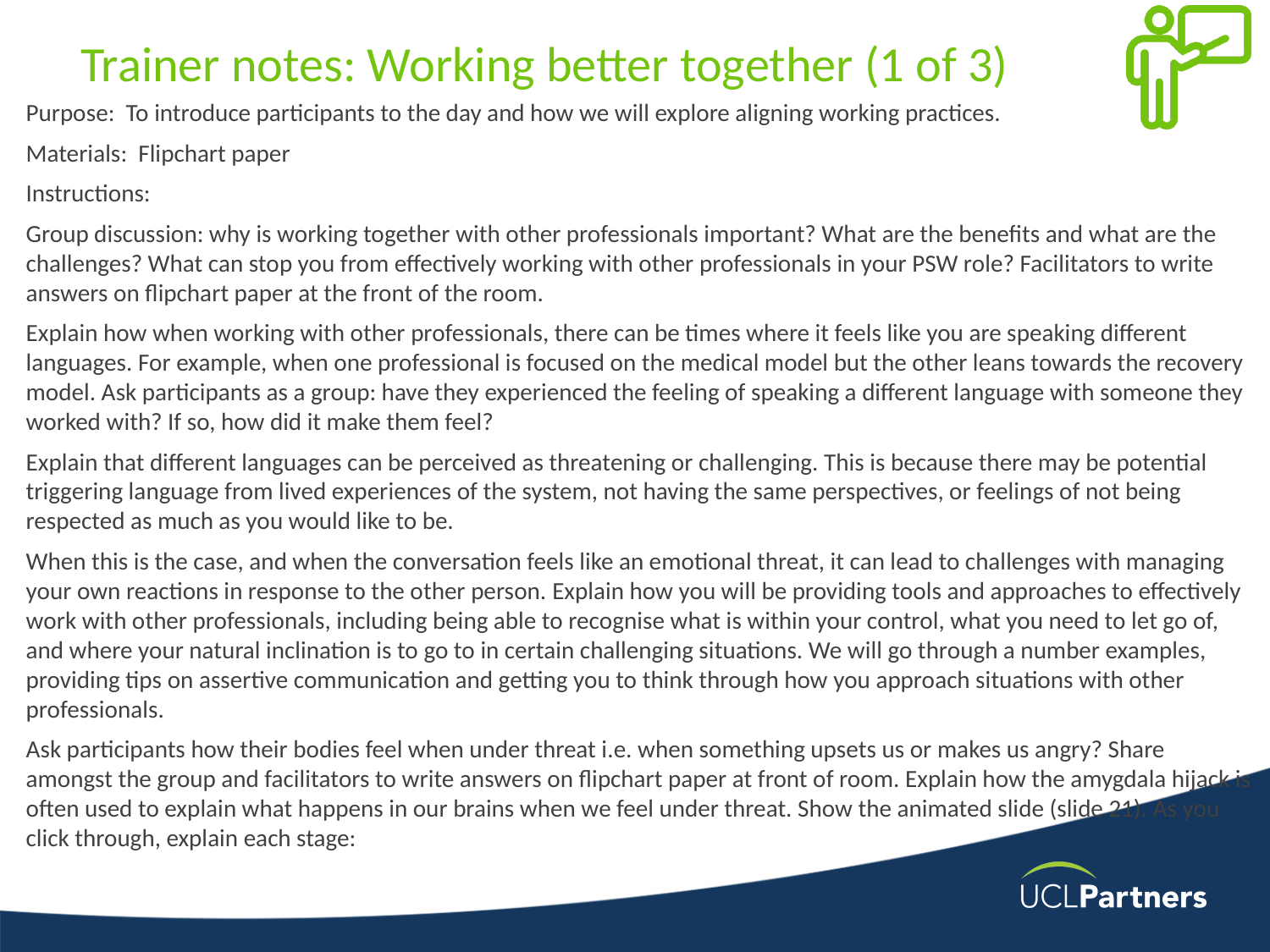

# Trainer notes: Working better together (1 of 3)
Purpose:  To introduce participants to the day and how we will explore aligning working practices.
Materials:  Flipchart paper
Instructions:
Group discussion: why is working together with other professionals important? What are the benefits and what are the challenges? What can stop you from effectively working with other professionals in your PSW role? Facilitators to write answers on flipchart paper at the front of the room.
Explain how when working with other professionals, there can be times where it feels like you are speaking different languages. For example, when one professional is focused on the medical model but the other leans towards the recovery model. Ask participants as a group: have they experienced the feeling of speaking a different language with someone they worked with? If so, how did it make them feel?
Explain that different languages can be perceived as threatening or challenging. This is because there may be potential triggering language from lived experiences of the system, not having the same perspectives, or feelings of not being respected as much as you would like to be.
When this is the case, and when the conversation feels like an emotional threat, it can lead to challenges with managing your own reactions in response to the other person. Explain how you will be providing tools and approaches to effectively work with other professionals, including being able to recognise what is within your control, what you need to let go of, and where your natural inclination is to go to in certain challenging situations. We will go through a number examples, providing tips on assertive communication and getting you to think through how you approach situations with other professionals.
Ask participants how their bodies feel when under threat i.e. when something upsets us or makes us angry? Share amongst the group and facilitators to write answers on flipchart paper at front of room. Explain how the amygdala hijack is often used to explain what happens in our brains when we feel under threat. Show the animated slide (slide 21). As you click through, explain each stage: